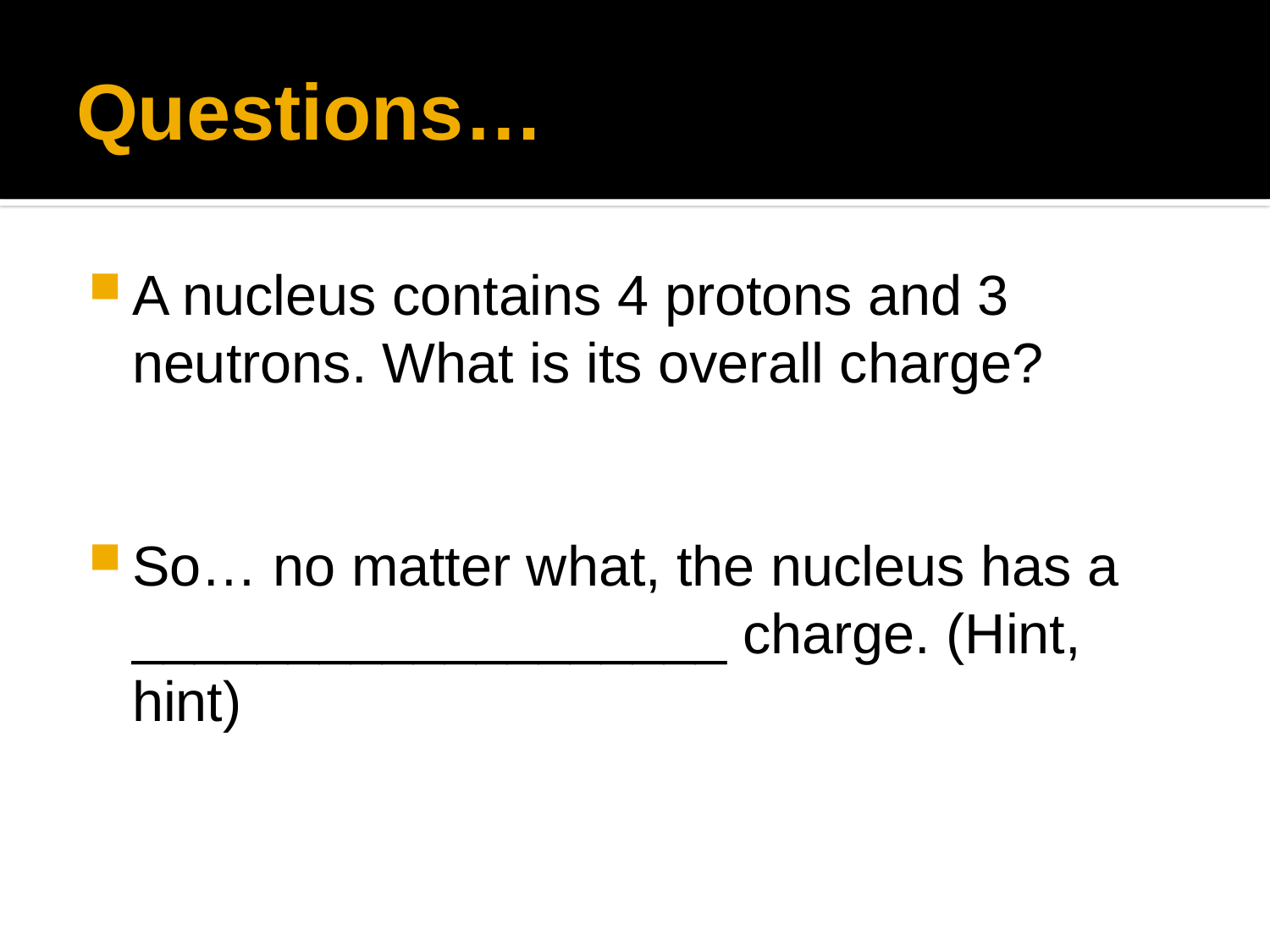

# Questions…
A nucleus contains 4 protons and 3 neutrons. What is its overall charge?

So… no matter what, the nucleus has a ___________________ charge. (Hint, hint)